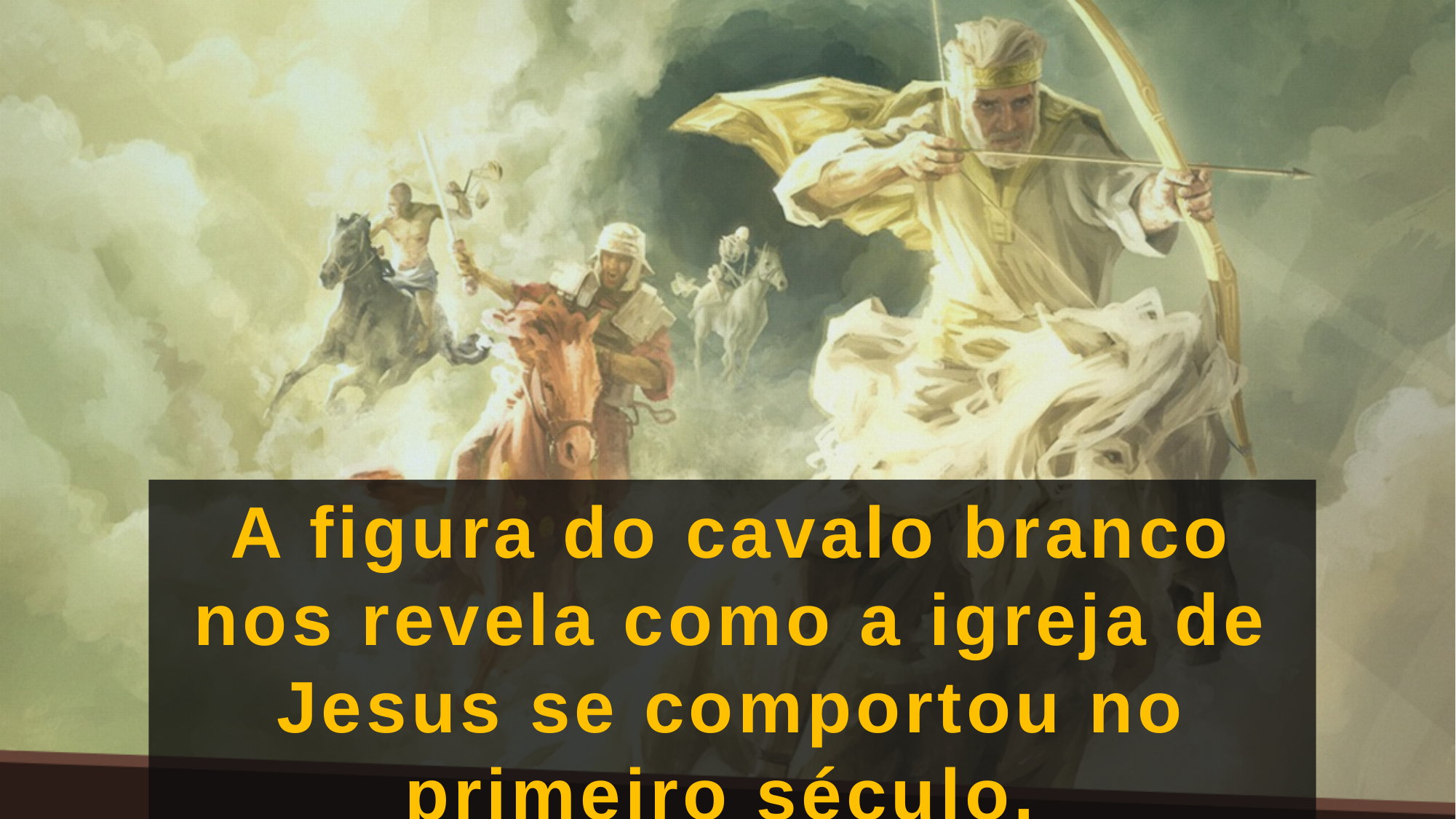

A figura do cavalo branco nos revela como a igreja de Jesus se comportou no primeiro século.